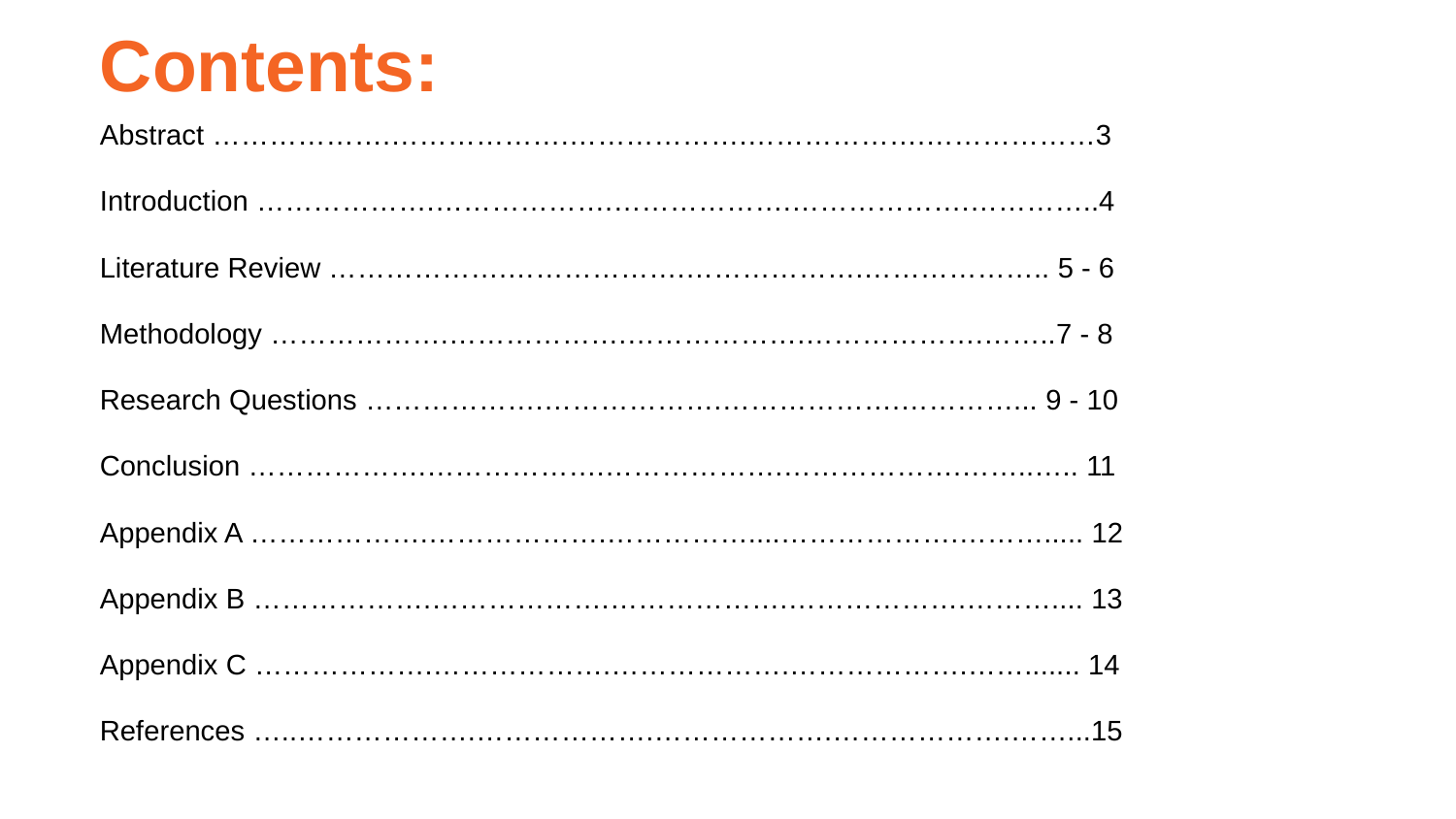

Contents:
Abstract ……………….……………….……………….……………….………………3
Introduction ……………….……………….……………….……………….…………..4
Literature Review ……………….……………….……………….……………….. 5 - 6
Methodology ……………….……………….……………….……………….……..7 - 8
Research Questions ……………….……………….……………….…………... 9 - 10
Conclusion ……………….……………….……………….……………….……..….. 11
Appendix A ……………….……………….……………....……………….………..... 12
Appendix B ……………….……………….……………….……………….……….... 13
Appendix C ……………….……………….……………….……………….……....... 14
References …..……………….……………….……………….……………….……...15